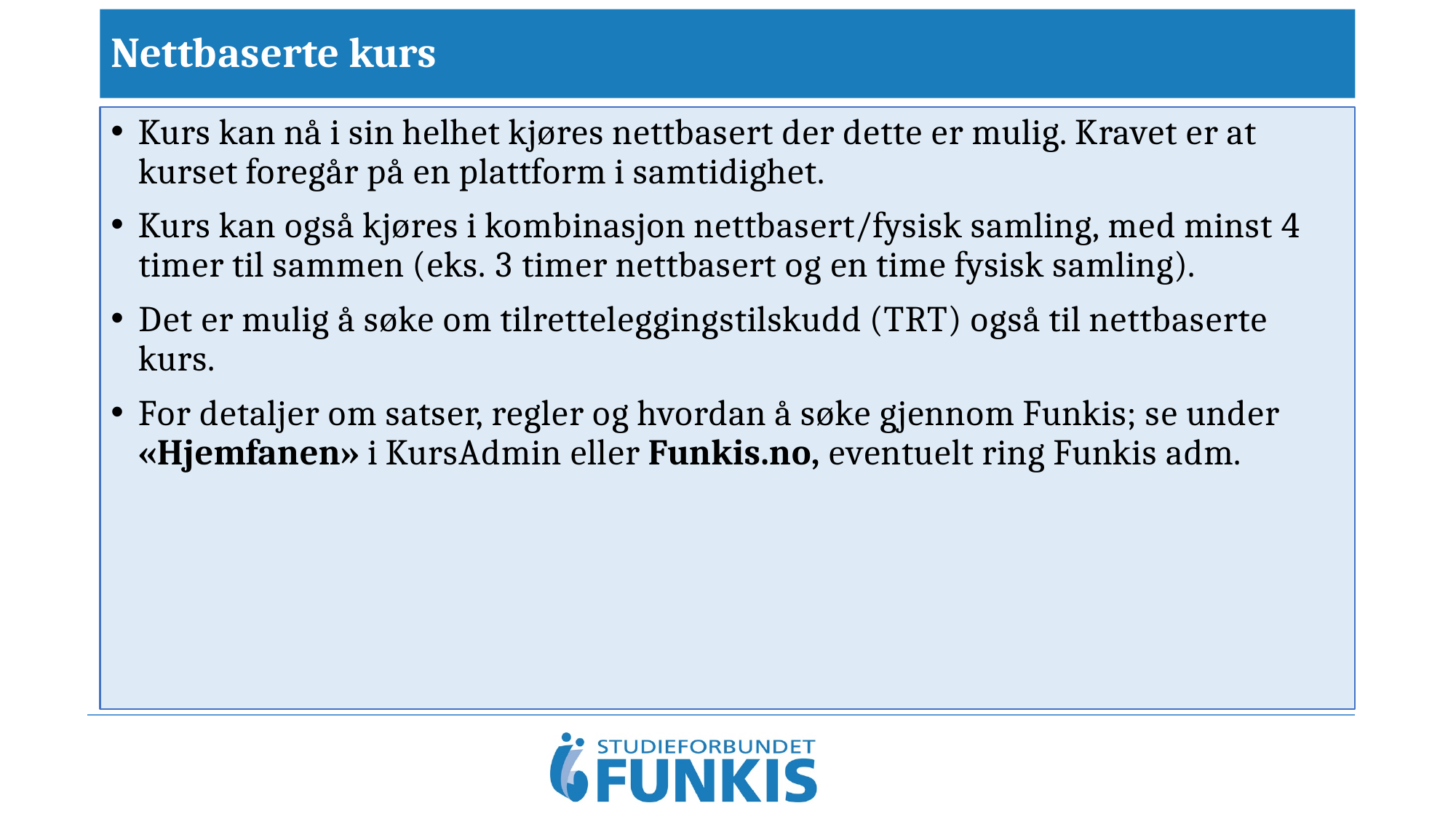

# Nettbaserte kurs
Kurs kan nå i sin helhet kjøres nettbasert der dette er mulig. Kravet er at kurset foregår på en plattform i samtidighet.
Kurs kan også kjøres i kombinasjon nettbasert/fysisk samling, med minst 4 timer til sammen (eks. 3 timer nettbasert og en time fysisk samling).
Det er mulig å søke om tilretteleggingstilskudd (TRT) også til nettbaserte kurs.
For detaljer om satser, regler og hvordan å søke gjennom Funkis; se under «Hjemfanen» i KursAdmin eller Funkis.no, eventuelt ring Funkis adm.